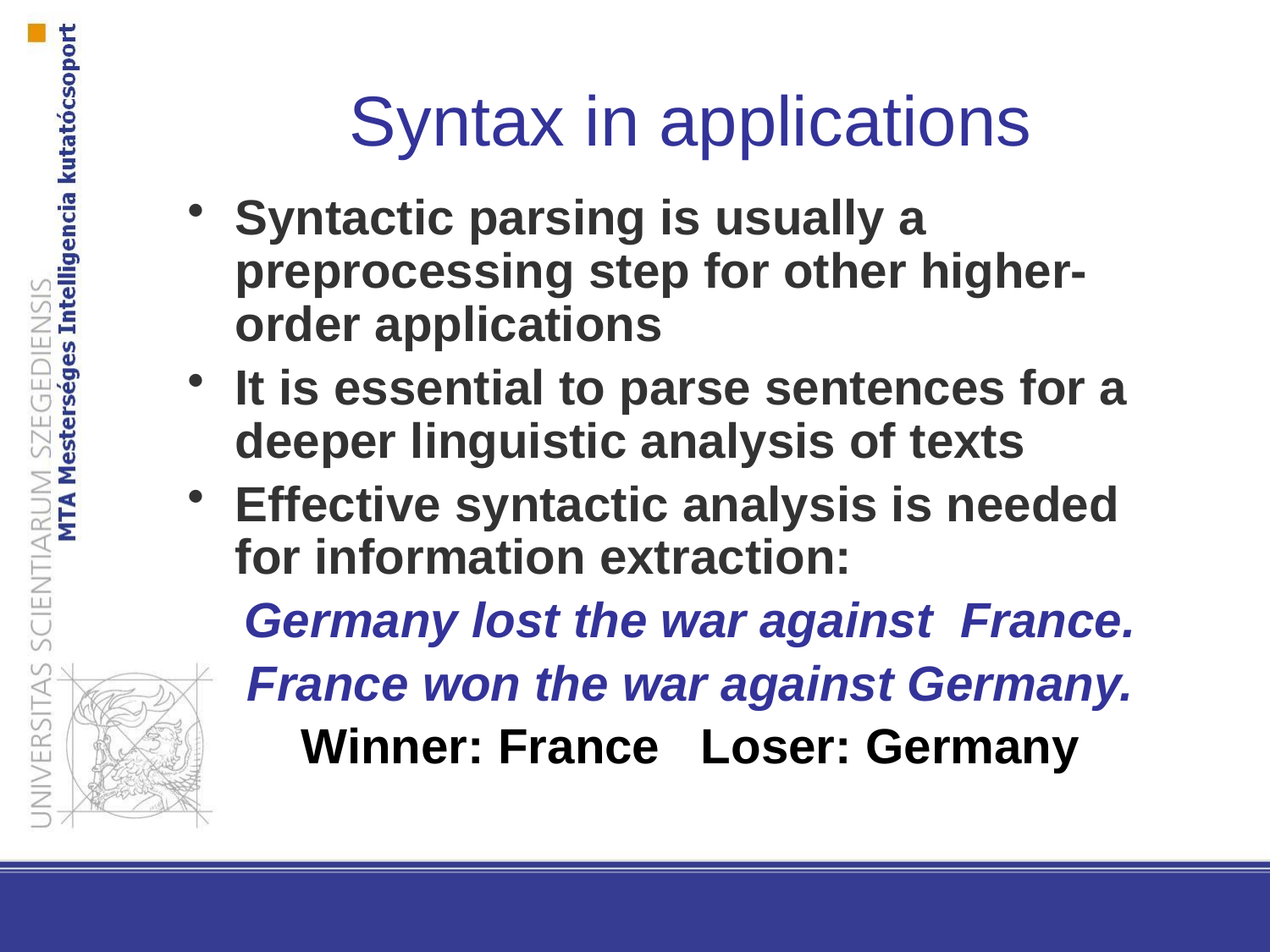

Syntax in applications
Syntactic parsing is usually a preprocessing step for other higher-order applications
It is essential to parse sentences for a deeper linguistic analysis of texts
Effective syntactic analysis is needed for information extraction:
Germany lost the war against  France.
France won the war against Germany.
Winner: France   Loser: Germany